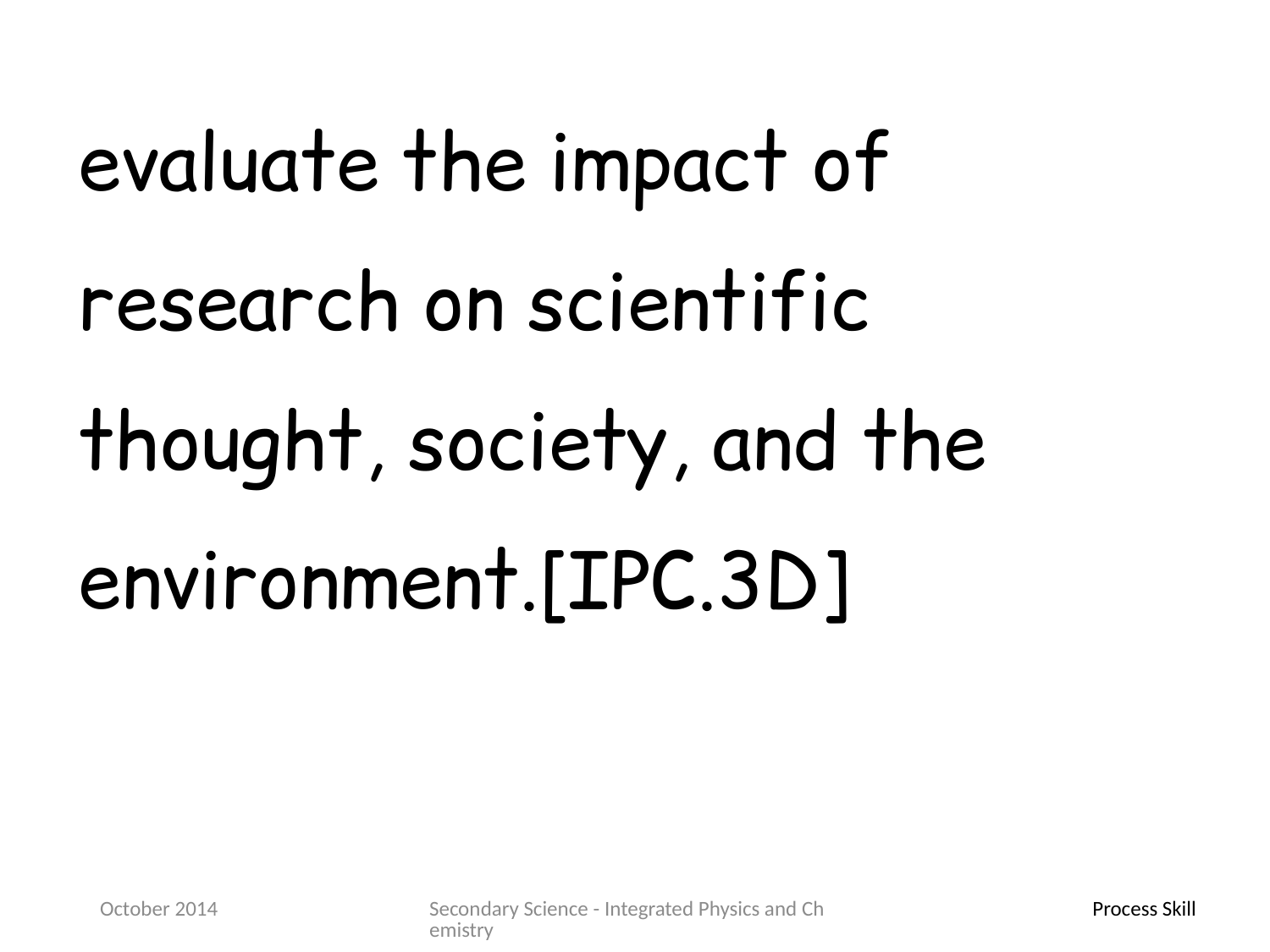

evaluate the impact of research on scientific thought, society, and the environment.[IPC.3D]
October 2014
Secondary Science - Integrated Physics and Chemistry